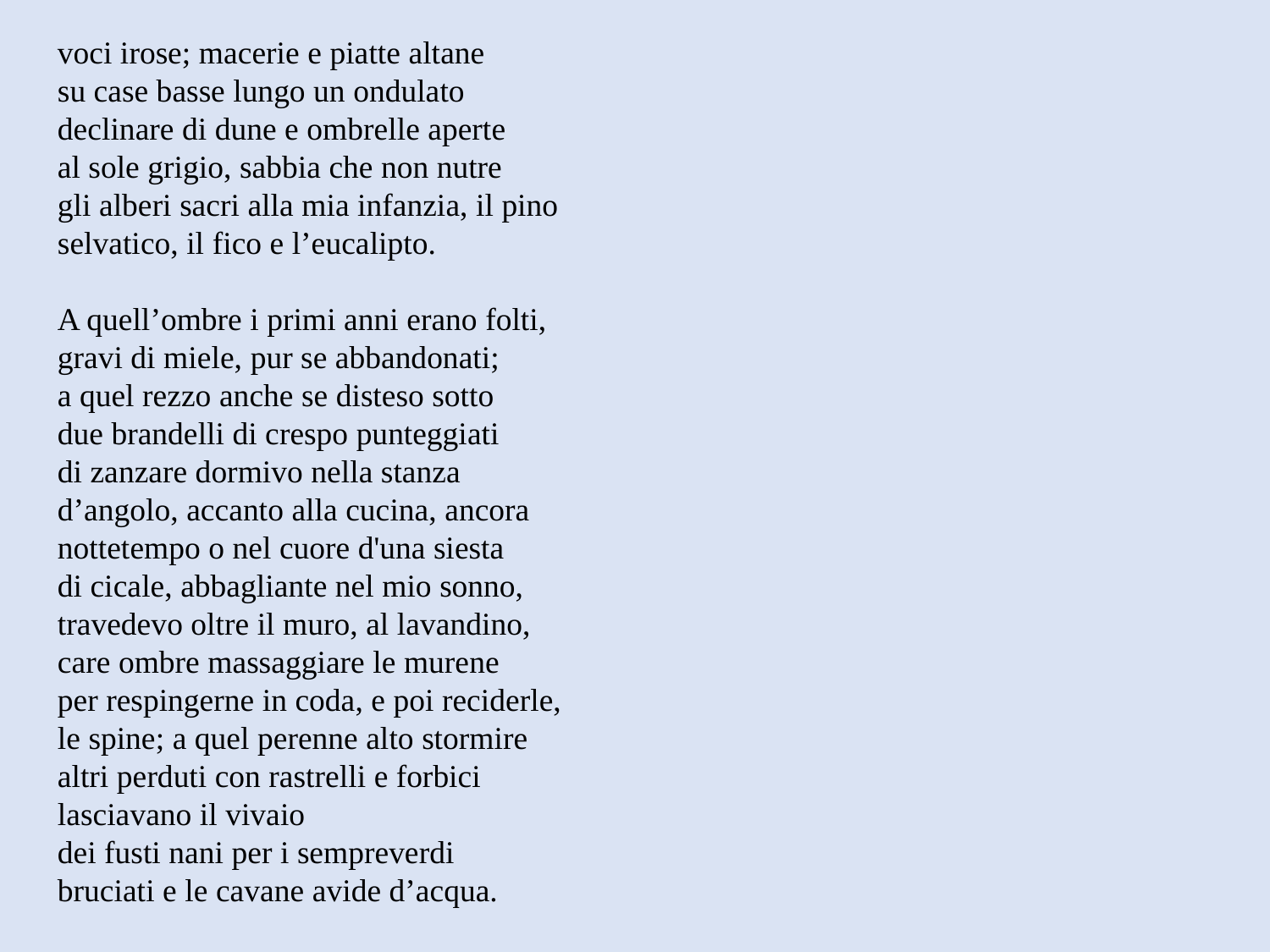

voci irose; macerie e piatte altane
su case basse lungo un ondulato
declinare di dune e ombrelle aperte
al sole grigio, sabbia che non nutre
gli alberi sacri alla mia infanzia, il pino
selvatico, il fico e l’eucalipto.

A quell’ombre i primi anni erano folti,
gravi di miele, pur se abbandonati;
a quel rezzo anche se disteso sotto
due brandelli di crespo punteggiati
di zanzare dormivo nella stanza
d’angolo, accanto alla cucina, ancora
nottetempo o nel cuore d'una siesta
di cicale, abbagliante nel mio sonno,
travedevo oltre il muro, al lavandino,
care ombre massaggiare le murene
per respingerne in coda, e poi reciderle,
le spine; a quel perenne alto stormire
altri perduti con rastrelli e forbici
lasciavano il vivaio
dei fusti nani per i sempreverdi
bruciati e le cavane avide d’acqua.